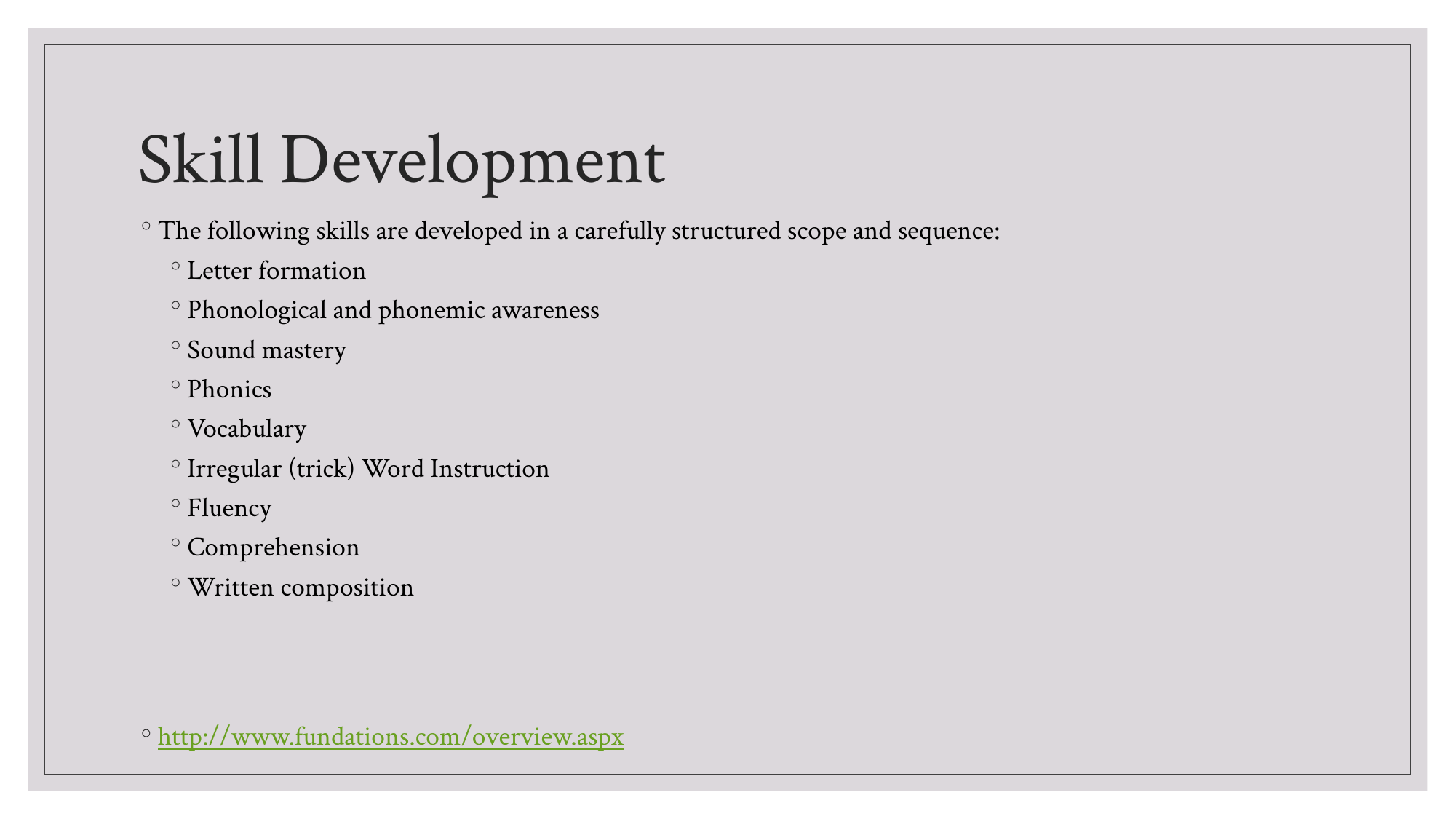

# Skill Development
The following skills are developed in a carefully structured scope and sequence:
Letter formation
Phonological and phonemic awareness
Sound mastery
Phonics
Vocabulary
Irregular (trick) Word Instruction
Fluency
Comprehension
Written composition

http://www.fundations.com/overview.aspx